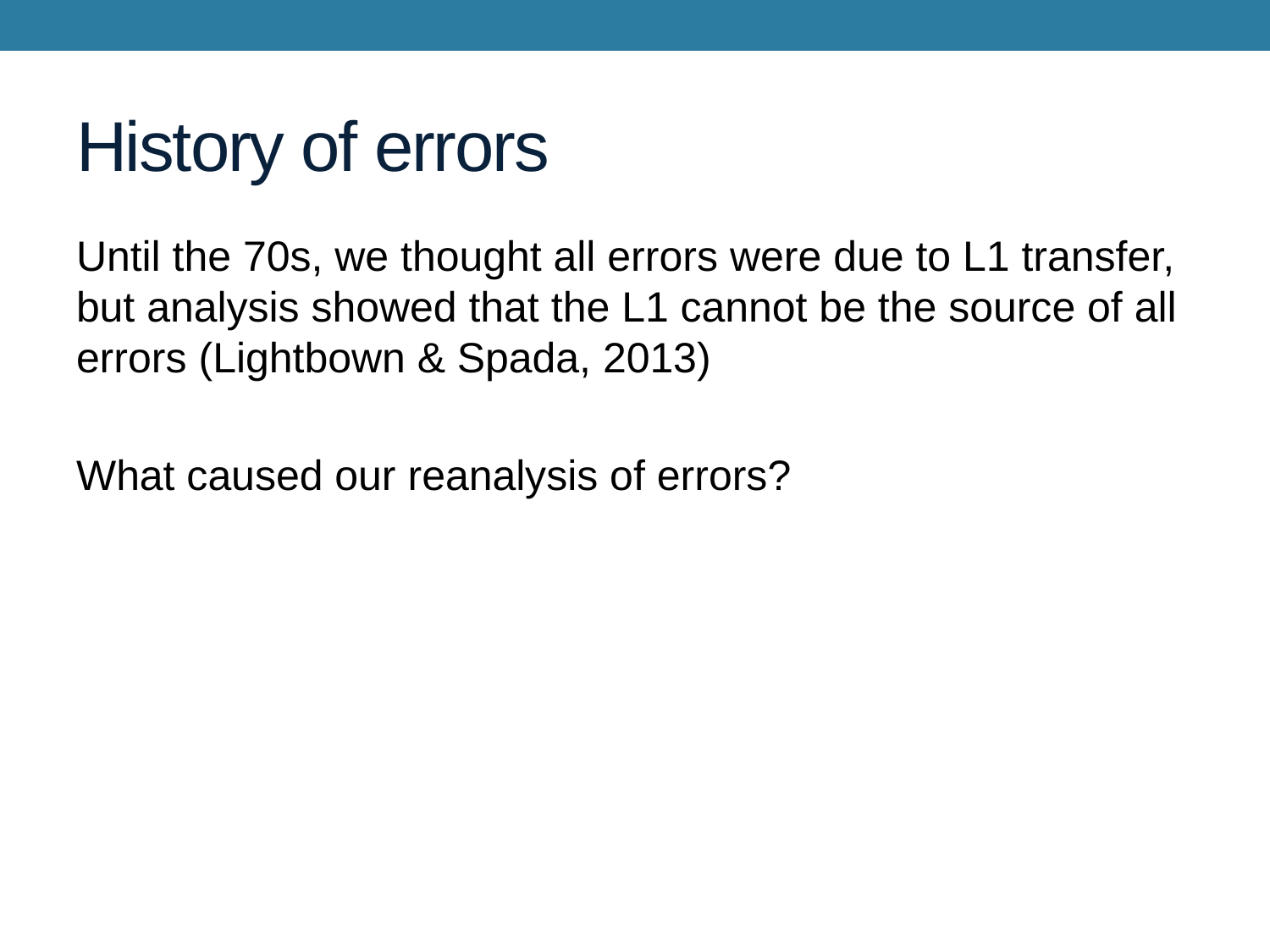

# History of errors
Until the 70s, we thought all errors were due to L1 transfer, but analysis showed that the L1 cannot be the source of all errors (Lightbown & Spada, 2013)

What caused our reanalysis of errors?